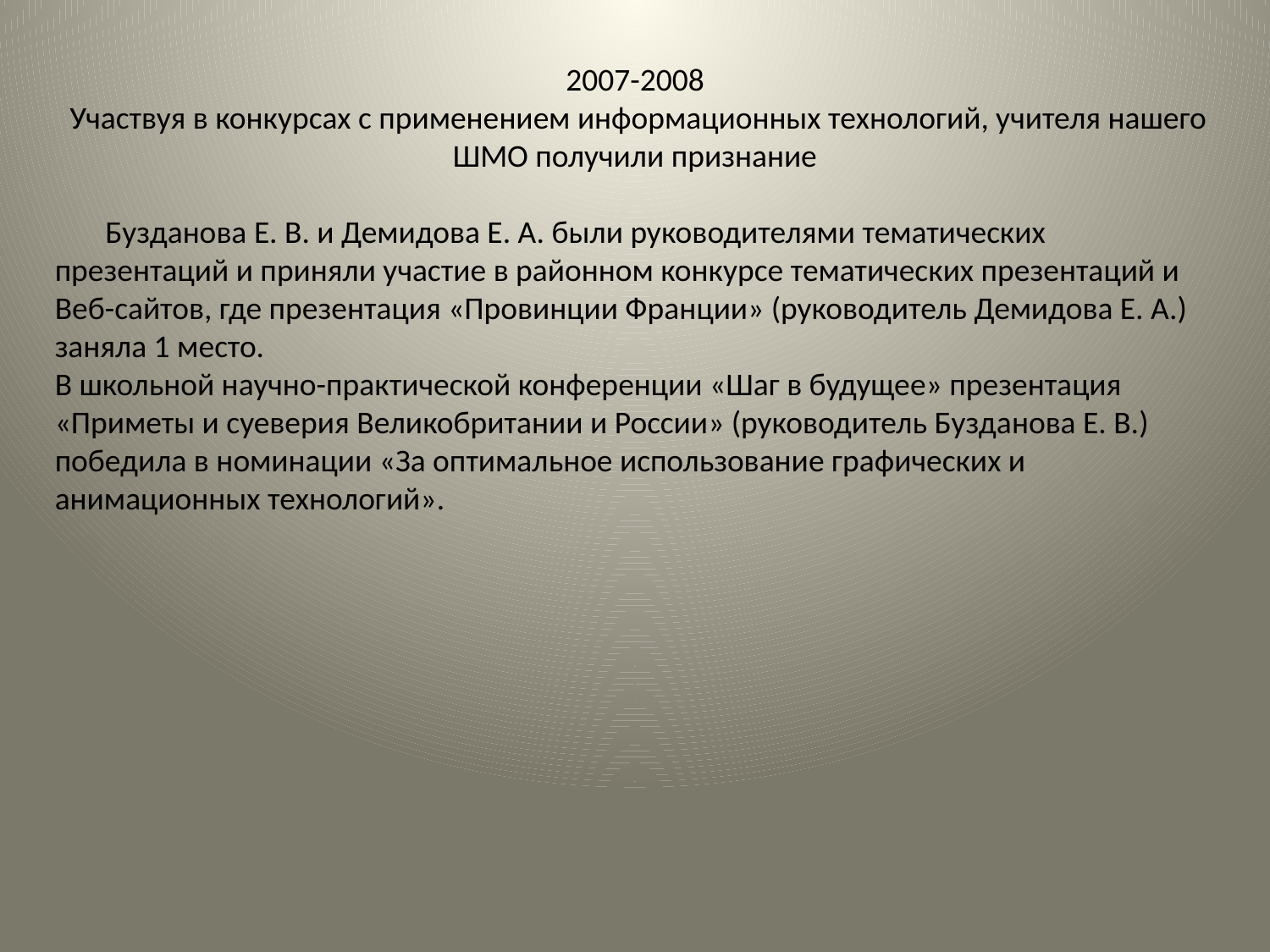

2007-2008
 Участвуя в конкурсах с применением информационных технологий, учителя нашего ШМО получили признание

       Бузданова Е. В. и Демидова Е. А. были руководителями тематических презентаций и приняли участие в районном конкурсе тематических презентаций и Веб-сайтов, где презентация «Провинции Франции» (руководитель Демидова Е. А.) заняла 1 место.
В школьной научно-практической конференции «Шаг в будущее» презентация «Приметы и суеверия Великобритании и России» (руководитель Бузданова Е. В.) победила в номинации «За оптимальное использование графических и анимационных технологий».